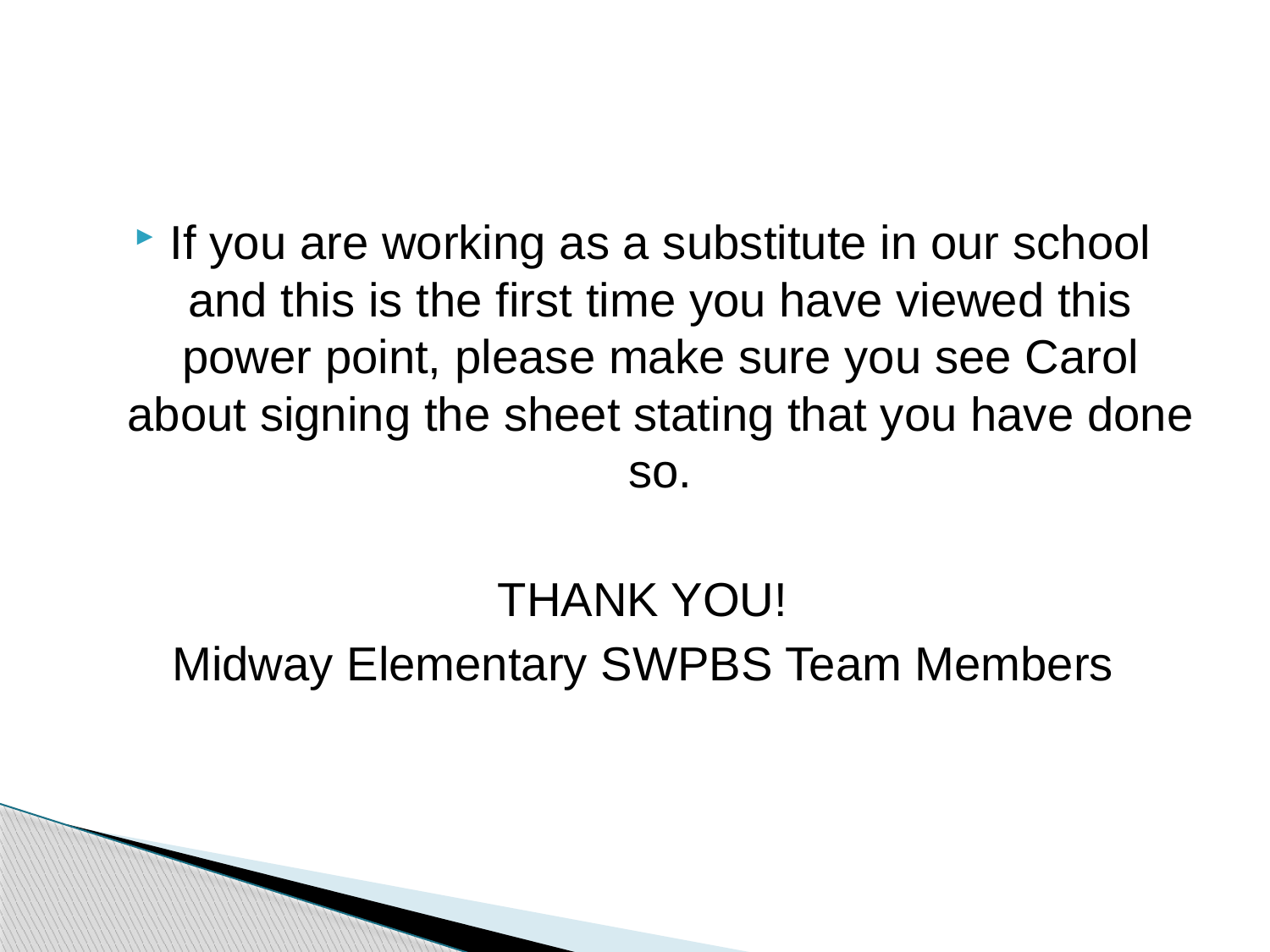

#
If you are working as a substitute in our school and this is the first time you have viewed this power point, please make sure you see Carol about signing the sheet stating that you have done so.

THANK YOU!
Midway Elementary SWPBS Team Members